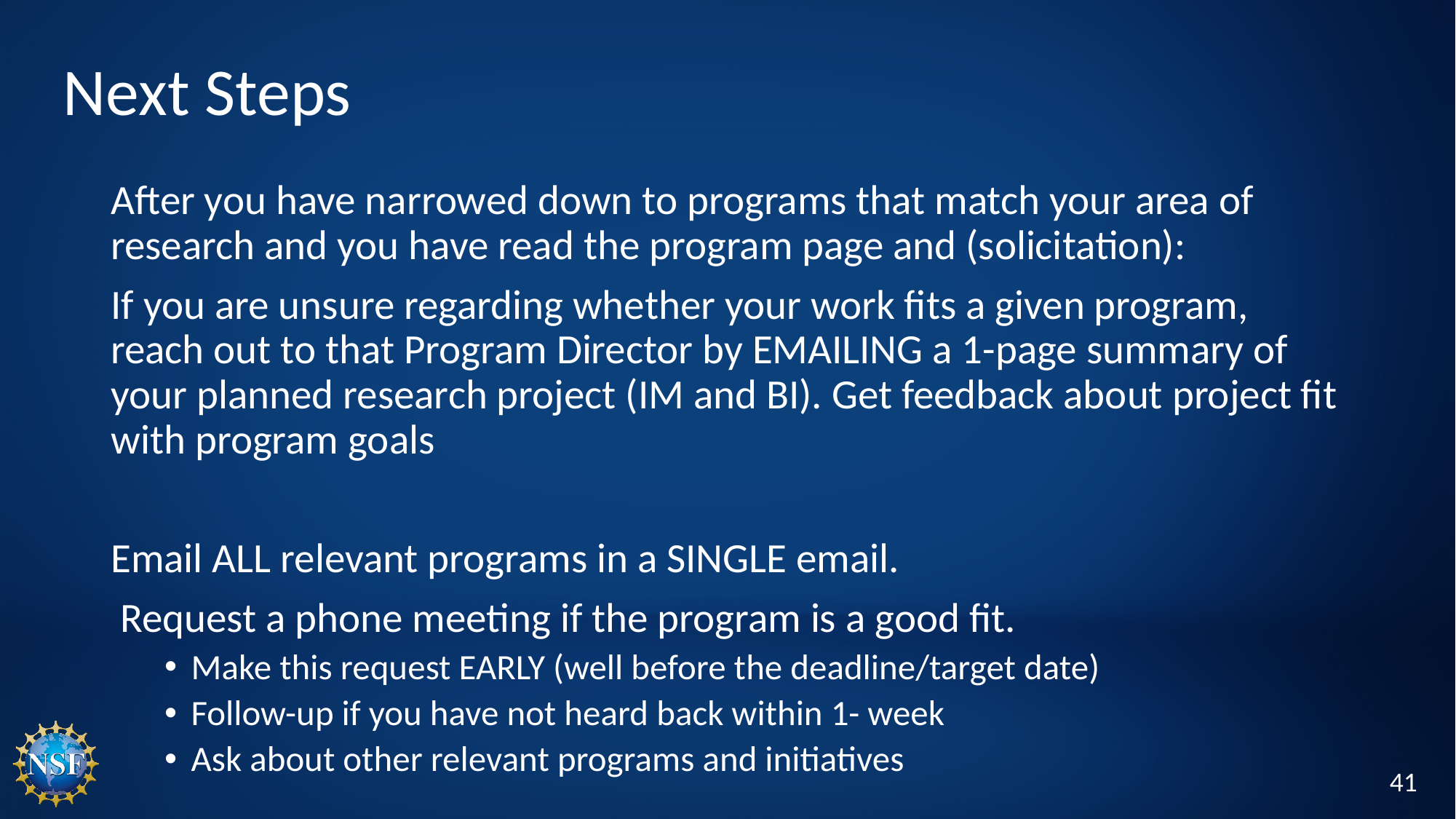

# Next Steps
After you have narrowed down to programs that match your area of research and you have read the program page and (solicitation):
If you are unsure regarding whether your work fits a given program, reach out to that Program Director by EMAILING a 1-page summary of your planned research project (IM and BI). Get feedback about project fit with program goals

Email ALL relevant programs in a SINGLE email.
 Request a phone meeting if the program is a good fit.
Make this request EARLY (well before the deadline/target date)
Follow-up if you have not heard back within 1- week
Ask about other relevant programs and initiatives
41